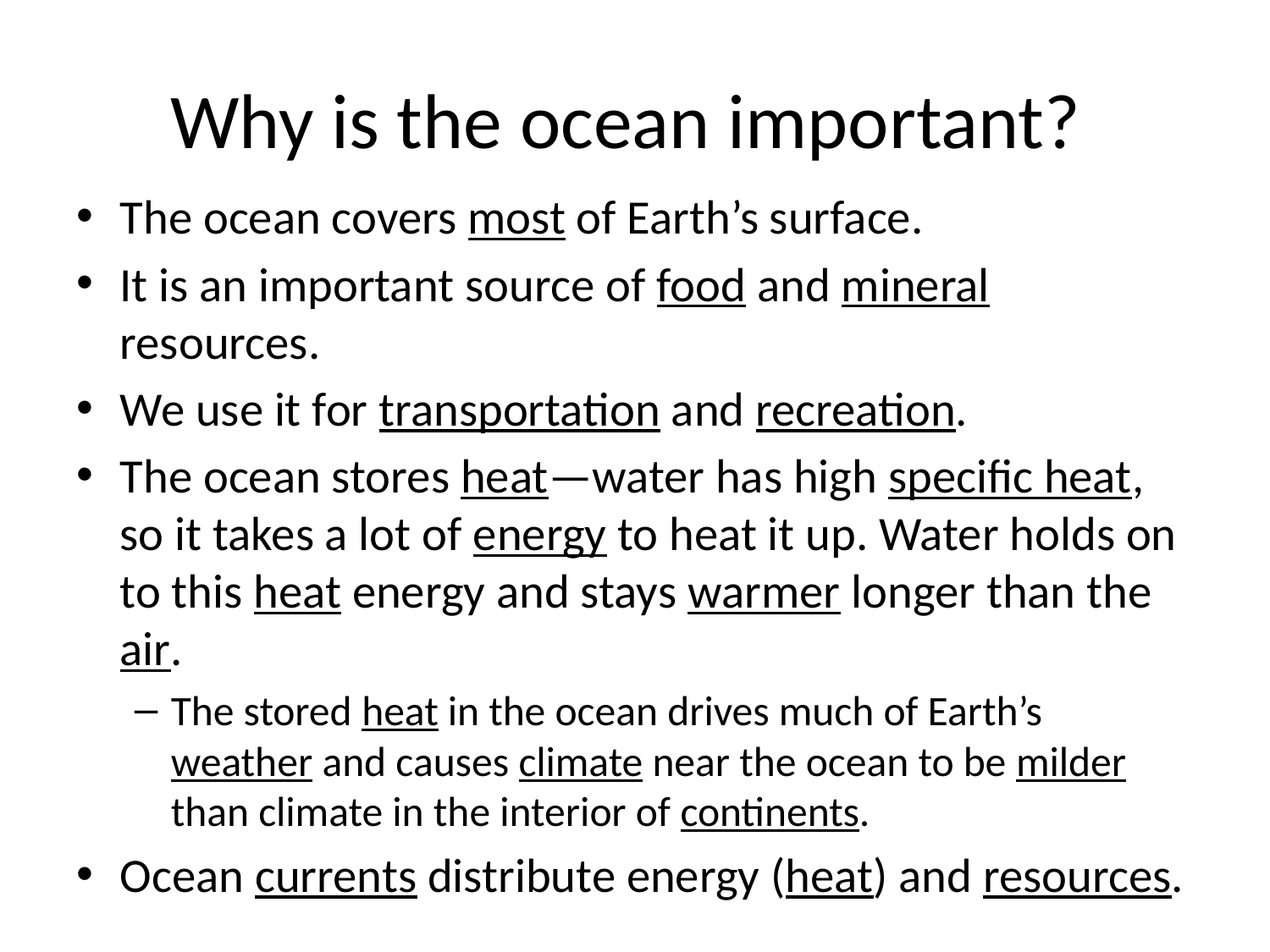

# Why is the ocean important?
The ocean covers most of Earth’s surface.
It is an important source of food and mineral resources.
We use it for transportation and recreation.
The ocean stores heat—water has high specific heat, so it takes a lot of energy to heat it up. Water holds on to this heat energy and stays warmer longer than the air.
The stored heat in the ocean drives much of Earth’s weather and causes climate near the ocean to be milder than climate in the interior of continents.
Ocean currents distribute energy (heat) and resources.